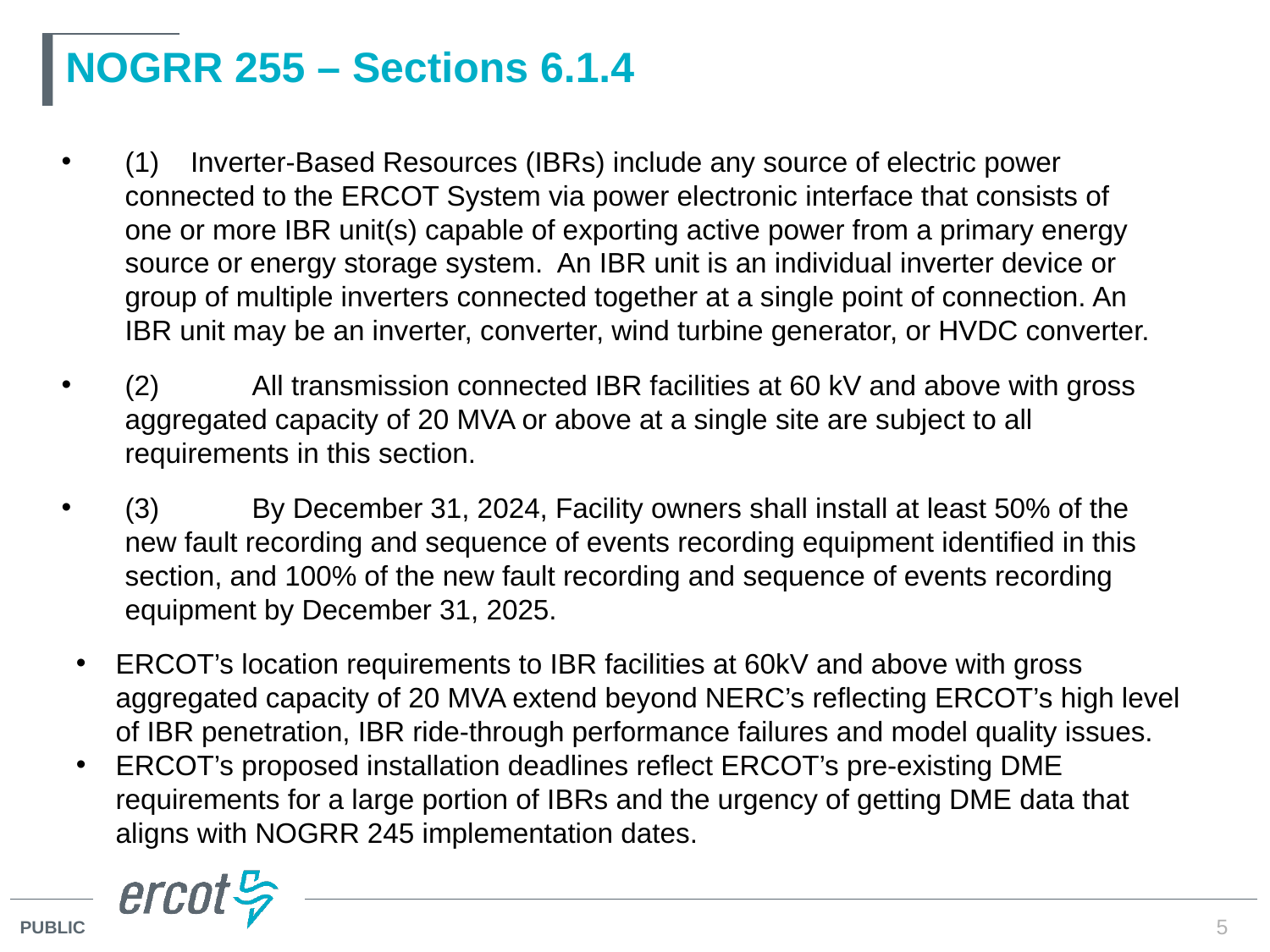

# NOGRR 255 – Sections 6.1.4
(1)    Inverter-Based Resources (IBRs) include any source of electric power connected to the ERCOT System via power electronic interface that consists of one or more IBR unit(s) capable of exporting active power from a primary energy source or energy storage system.  An IBR unit is an individual inverter device or group of multiple inverters connected together at a single point of connection. An IBR unit may be an inverter, converter, wind turbine generator, or HVDC converter.
(2)	All transmission connected IBR facilities at 60 kV and above with gross aggregated capacity of 20 MVA or above at a single site are subject to all requirements in this section.
(3)	By December 31, 2024, Facility owners shall install at least 50% of the new fault recording and sequence of events recording equipment identified in this section, and 100% of the new fault recording and sequence of events recording equipment by December 31, 2025.
ERCOT’s location requirements to IBR facilities at 60kV and above with gross aggregated capacity of 20 MVA extend beyond NERC’s reflecting ERCOT’s high level of IBR penetration, IBR ride-through performance failures and model quality issues.
ERCOT’s proposed installation deadlines reflect ERCOT’s pre-existing DME requirements for a large portion of IBRs and the urgency of getting DME data that aligns with NOGRR 245 implementation dates.
5